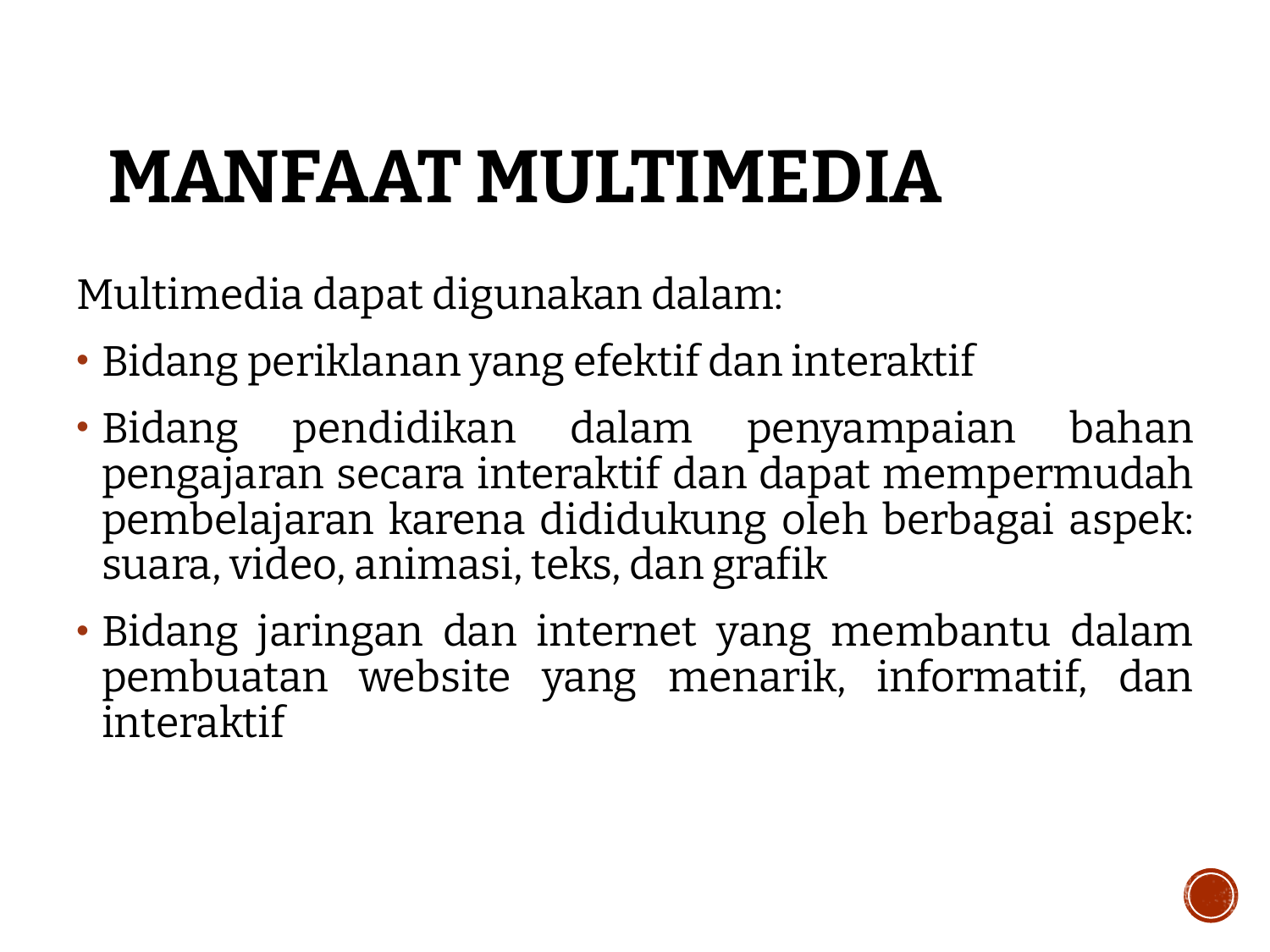

# Manfaat Multimedia
Multimedia dapat digunakan dalam:
Bidang periklanan yang efektif dan interaktif
Bidang pendidikan dalam penyampaian bahan pengajaran secara interaktif dan dapat mempermudah pembelajaran karena dididukung oleh berbagai aspek: suara, video, animasi, teks, dan grafik
Bidang jaringan dan internet yang membantu dalam pembuatan website yang menarik, informatif, dan interaktif